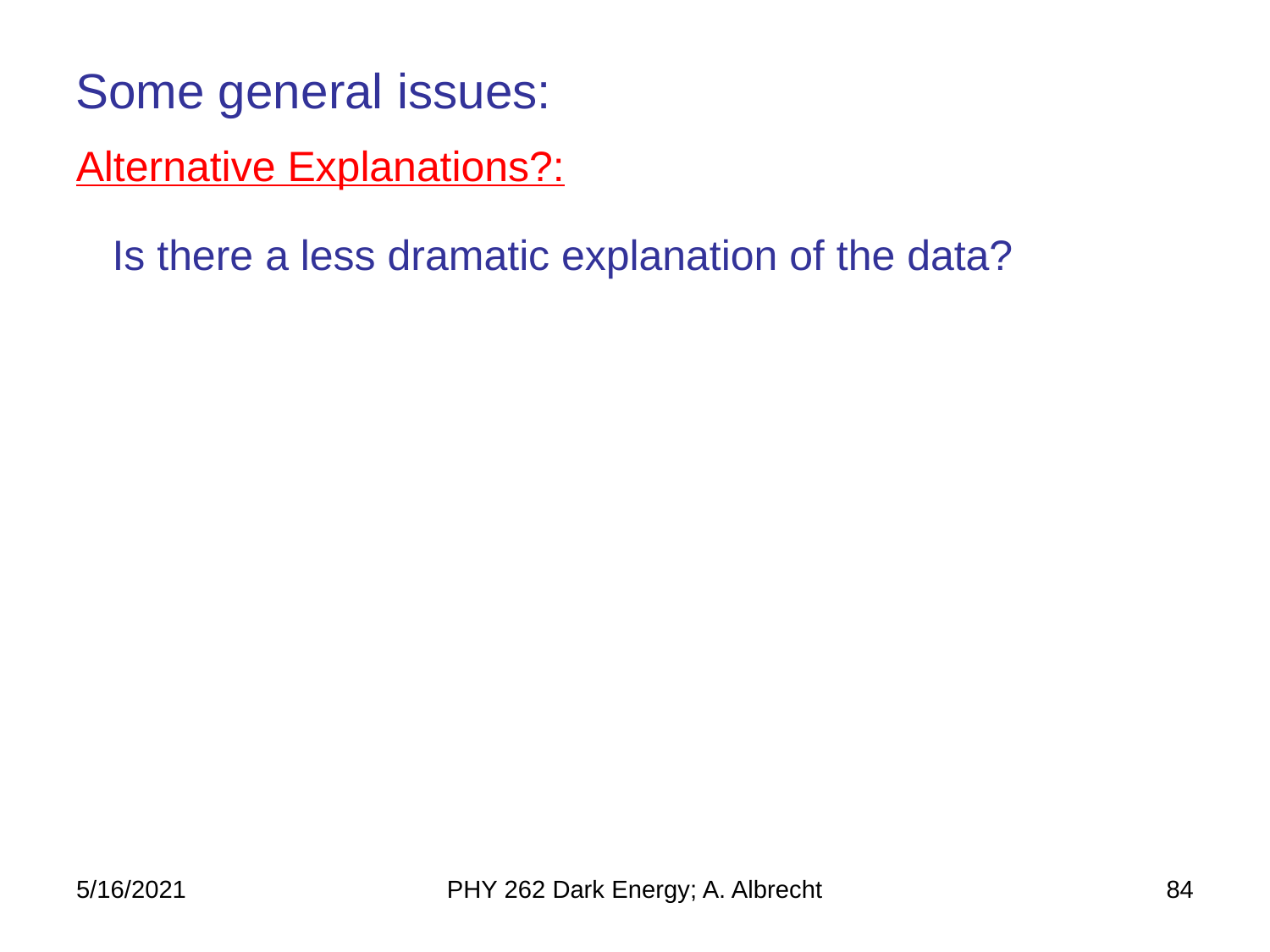

Some general issues:
Alternative Explanations?:

Is there a less dramatic explanation of the data?
5/16/2021
PHY 262 Dark Energy; A. Albrecht
84